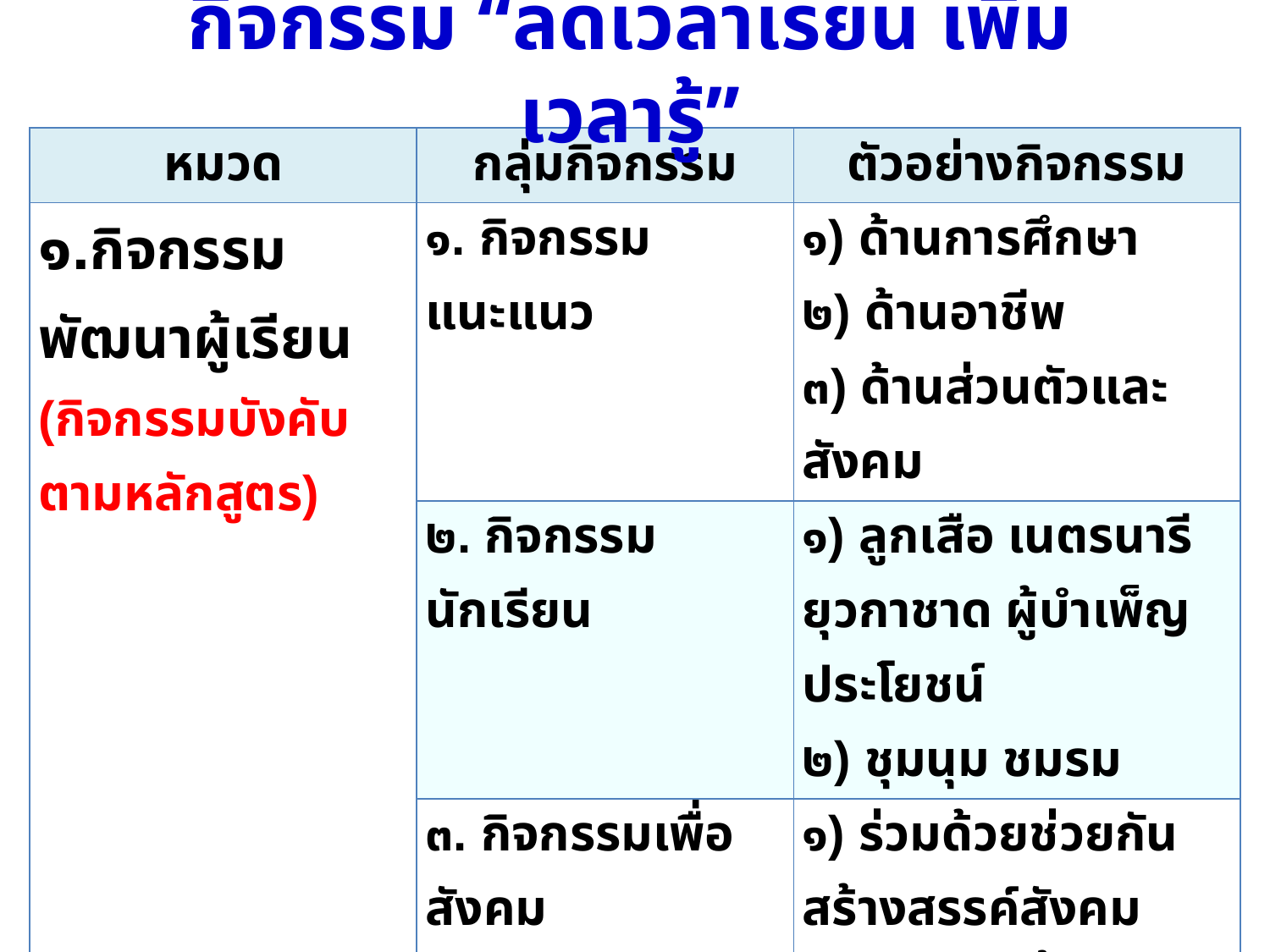

# กิจกรรม “ลดเวลาเรียน เพิ่มเวลารู้”
| หมวด | กลุ่มกิจกรรม | ตัวอย่างกิจกรรม |
| --- | --- | --- |
| ๑.กิจกรรมพัฒนาผู้เรียน (กิจกรรมบังคับตามหลักสูตร) | ๑. กิจกรรมแนะแนว | ๑) ด้านการศึกษา ๒) ด้านอาชีพ ๓) ด้านส่วนตัวและสังคม |
|  | ๒. กิจกรรมนักเรียน | ๑) ลูกเสือ เนตรนารี ยุวกาชาด ผู้บำเพ็ญประโยชน์ ๒) ชุมนุม ชมรม |
|  | ๓. กิจกรรมเพื่อสังคม และสาธารณประโยชน์ | ๑) ร่วมด้วยช่วยกันสร้างสรรค์สังคม ๒) เยาวชนนั้นไซร้คือพลังแผ่นดิน ๓) จิตอาสาพาสะอาด ๔) ธนาคารความดี |